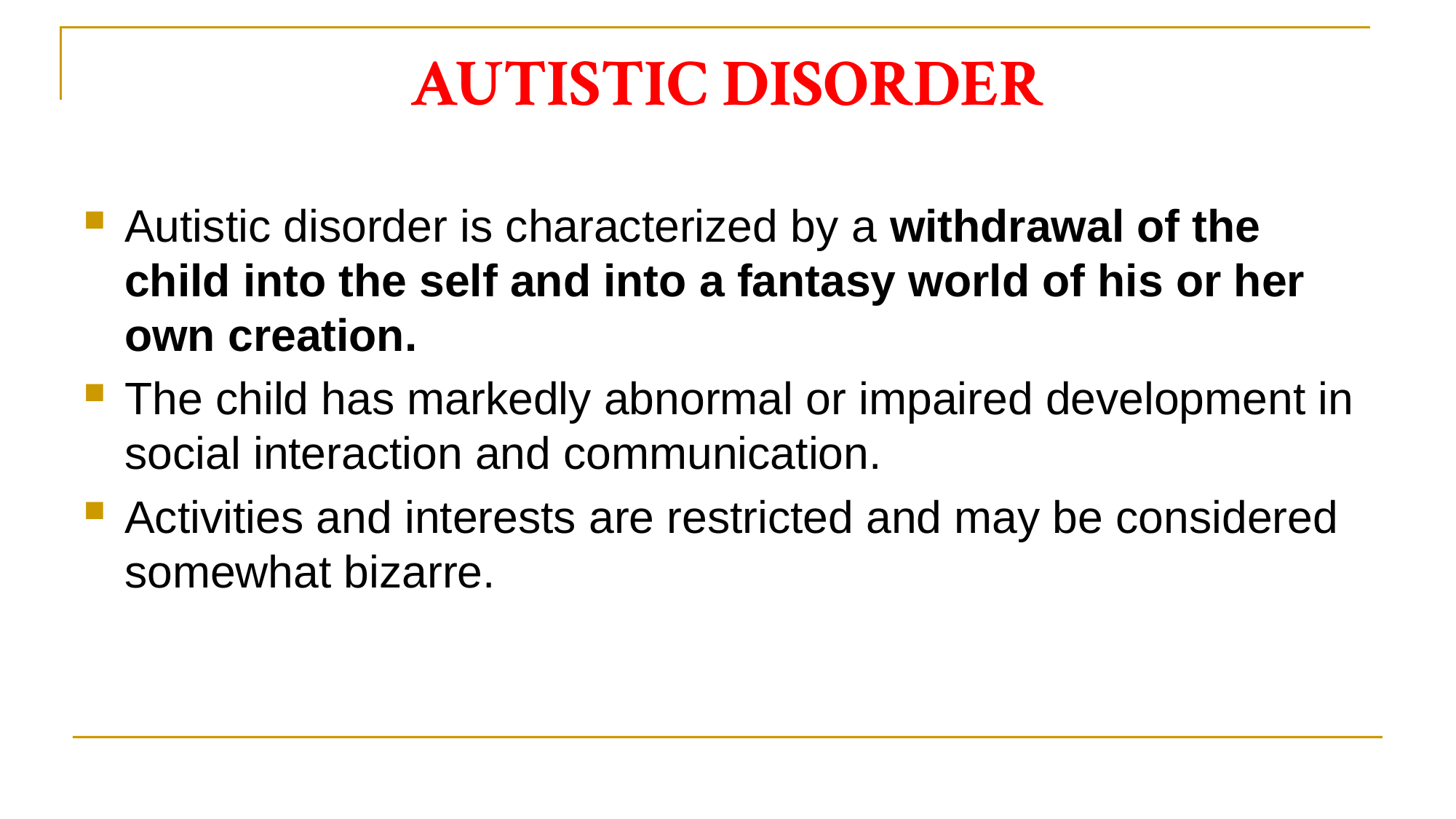

# AUTISTIC DISORDER
Autistic disorder is characterized by a withdrawal of the child into the self and into a fantasy world of his or her own creation.
The child has markedly abnormal or impaired development in social interaction and communication.
Activities and interests are restricted and may be considered somewhat bizarre.